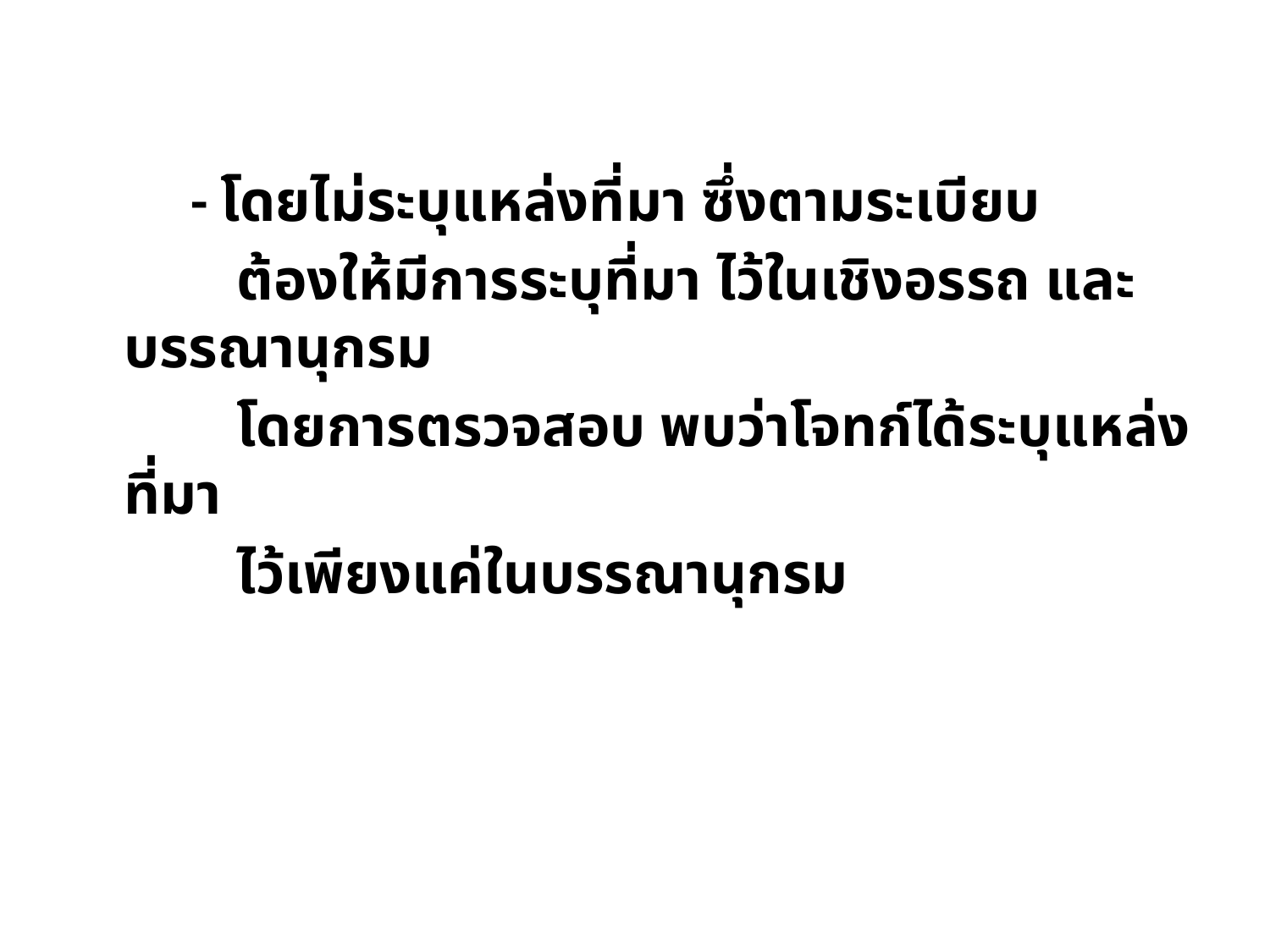

- โดยไม่ระบุแหล่งที่มา ซึ่งตามระเบียบ
           ต้องให้มีการระบุที่มา ไว้ในเชิงอรรถ และบรรณานุกรม
           โดยการตรวจสอบ พบว่าโจทก์ได้ระบุแหล่งที่มา
           ไว้เพียงแค่ในบรรณานุกรม